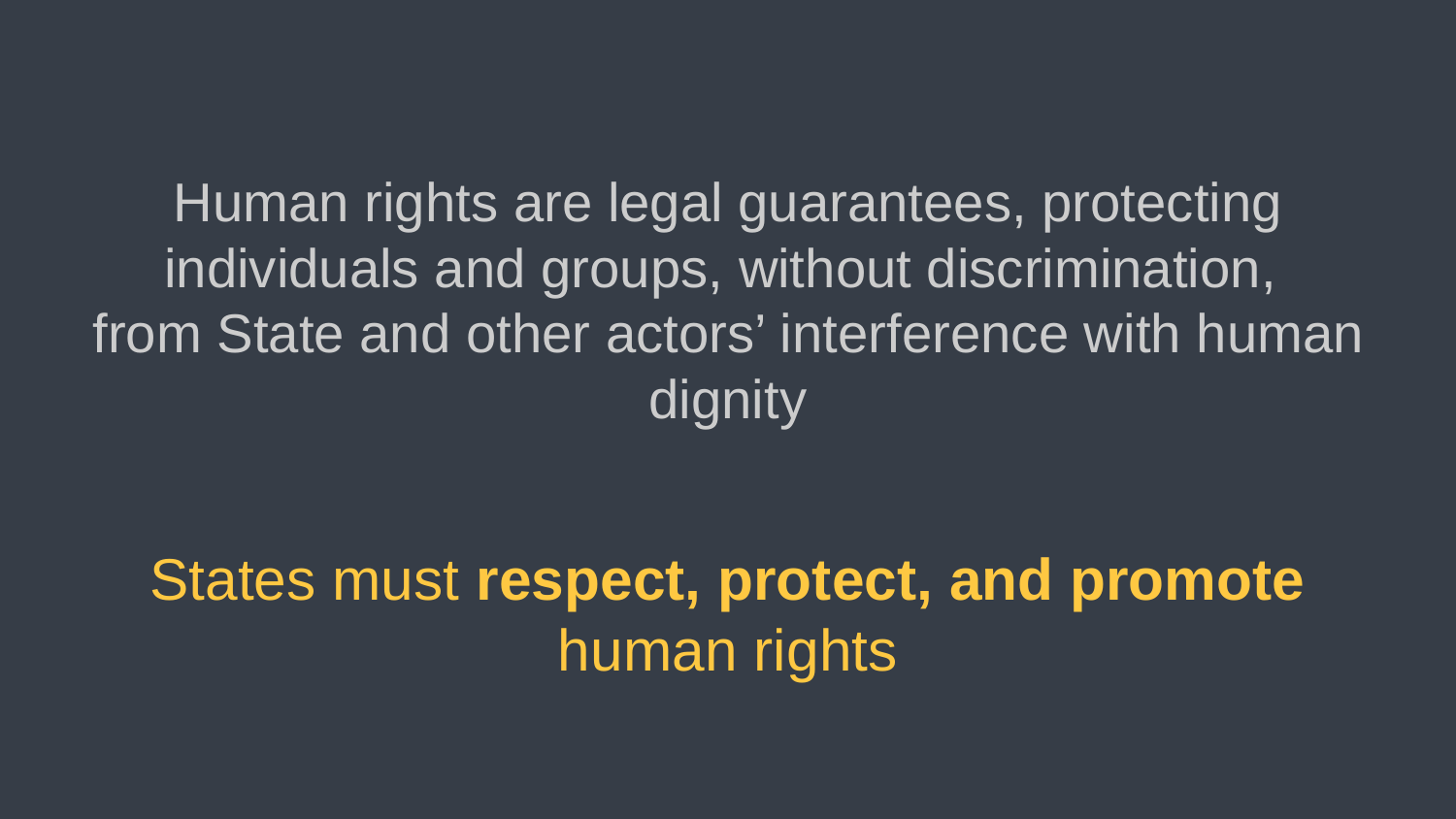

Human rights are legal guarantees, protecting individuals and groups, without discrimination,
from State and other actors’ interference with human dignity
States must respect, protect, and promote human rights